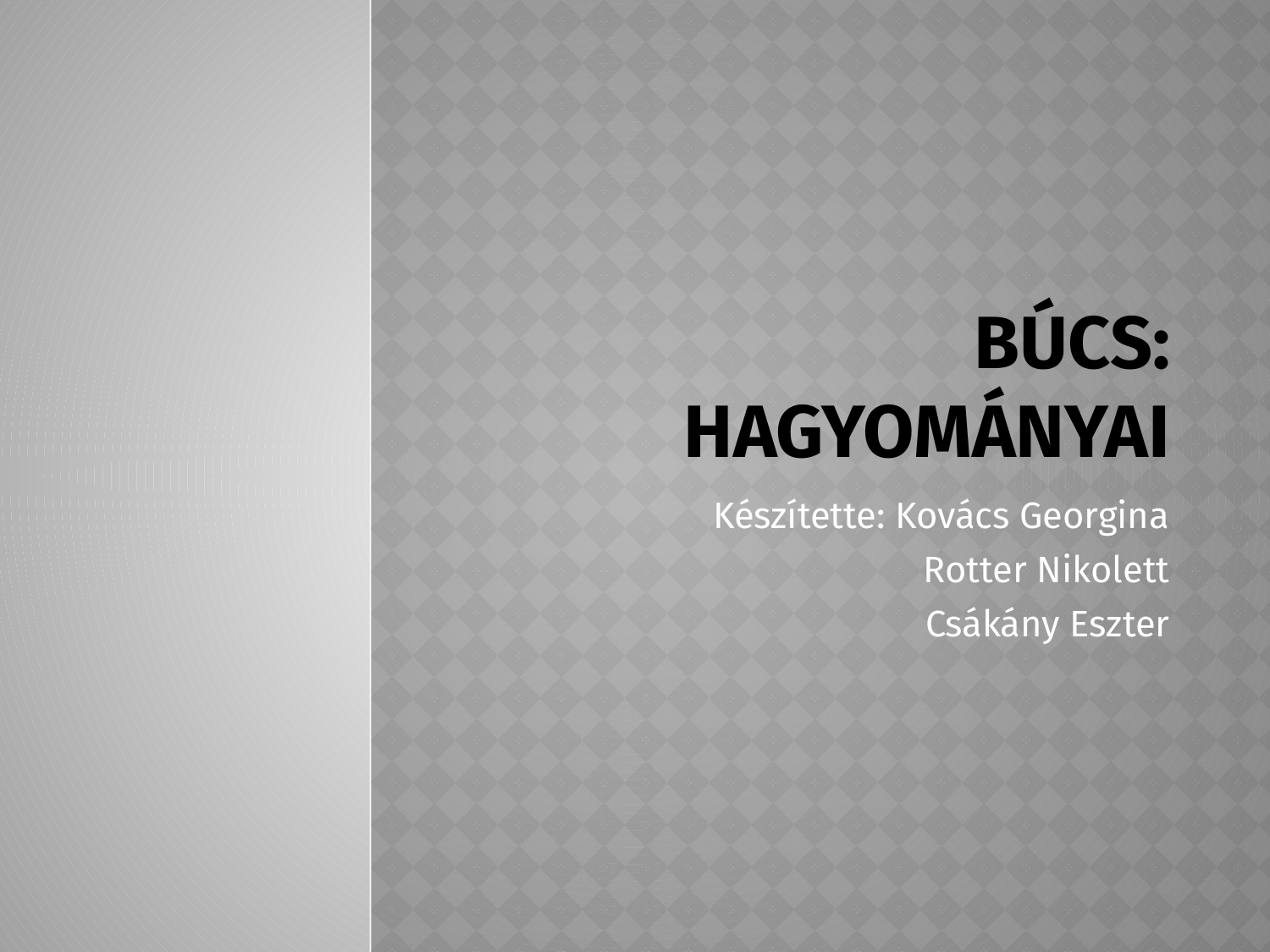

# Búcs: Hagyományai
Készítette: Kovács Georgina
Rotter Nikolett
Csákány Eszter